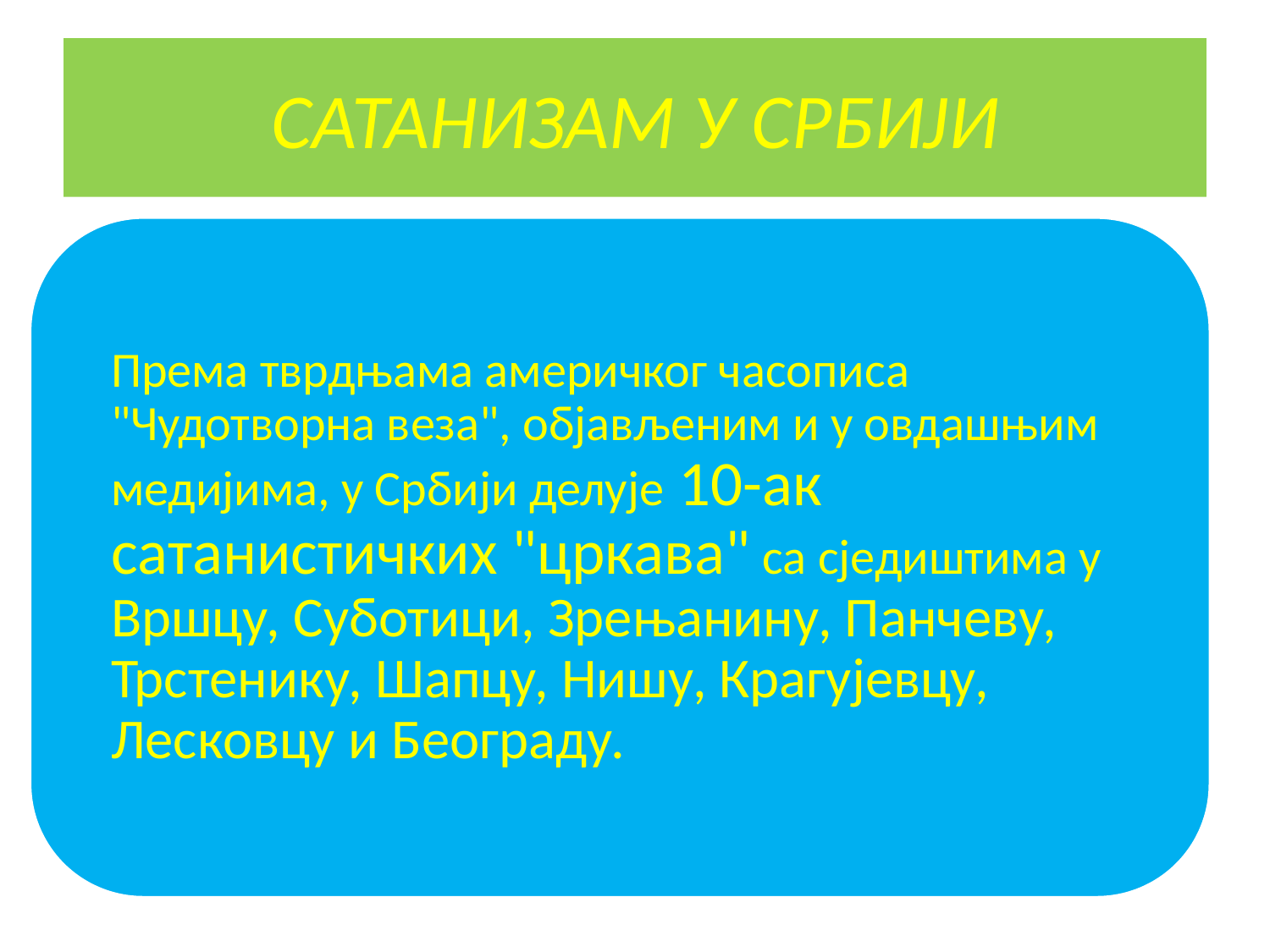

# САТАНИЗАМ У СРБИЈИ
Према тврдњама америчког часописа "Чудотворна веза", објављеним и у овдашњим медијима, у Србији делује 10-ак сатанистичких "цркава" са сједиштима у Вршцу, Суботици, Зрењанину, Панчеву, Трстенику, Шапцу, Нишу, Крагујевцу, Лесковцу и Београду.